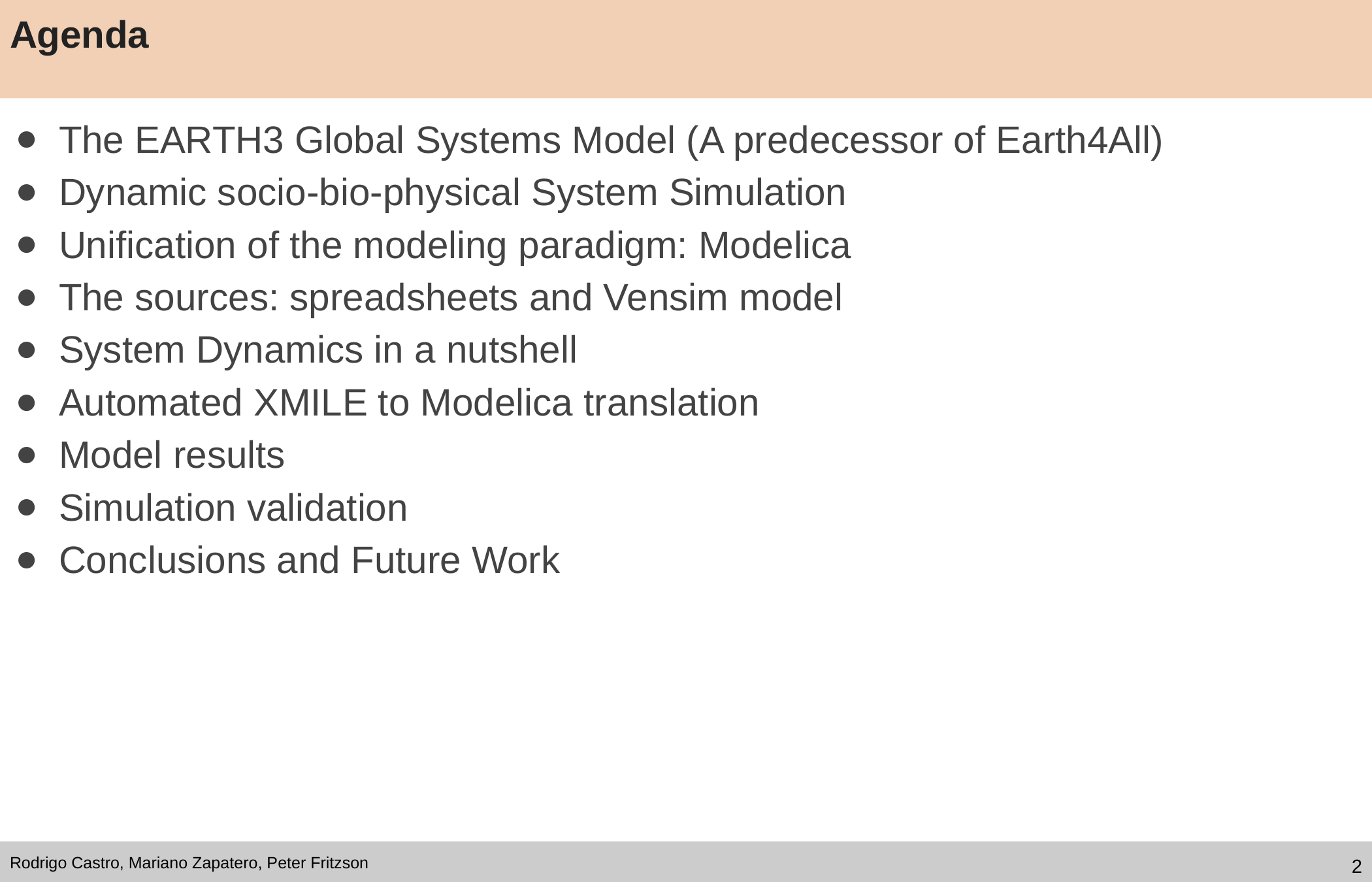

# Agenda
The EARTH3 Global Systems Model (A predecessor of Earth4All)
Dynamic socio-bio-physical System Simulation
Unification of the modeling paradigm: Modelica
The sources: spreadsheets and Vensim model
System Dynamics in a nutshell
Automated XMILE to Modelica translation
Model results
Simulation validation
Conclusions and Future Work
2